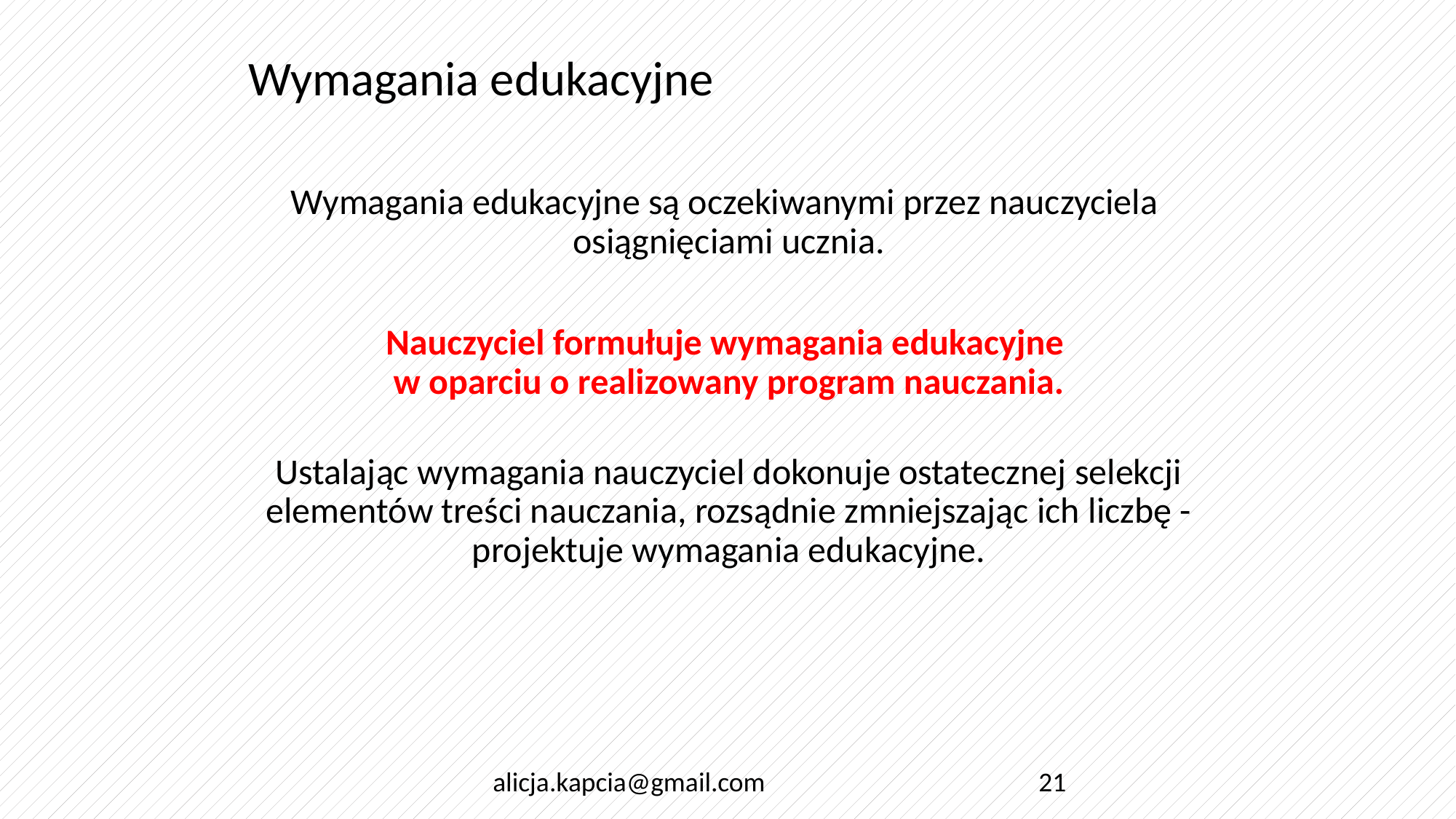

# Wymagania edukacyjne
Wymagania edukacyjne są oczekiwanymi przez nauczyciela
osiągnięciami ucznia.

Nauczyciel formułuje wymagania edukacyjne
w oparciu o realizowany program nauczania.
Ustalając wymagania nauczyciel dokonuje ostatecznej selekcji elementów treści nauczania, rozsądnie zmniejszając ich liczbę - projektuje wymagania edukacyjne.
alicja.kapcia@gmail.com
21